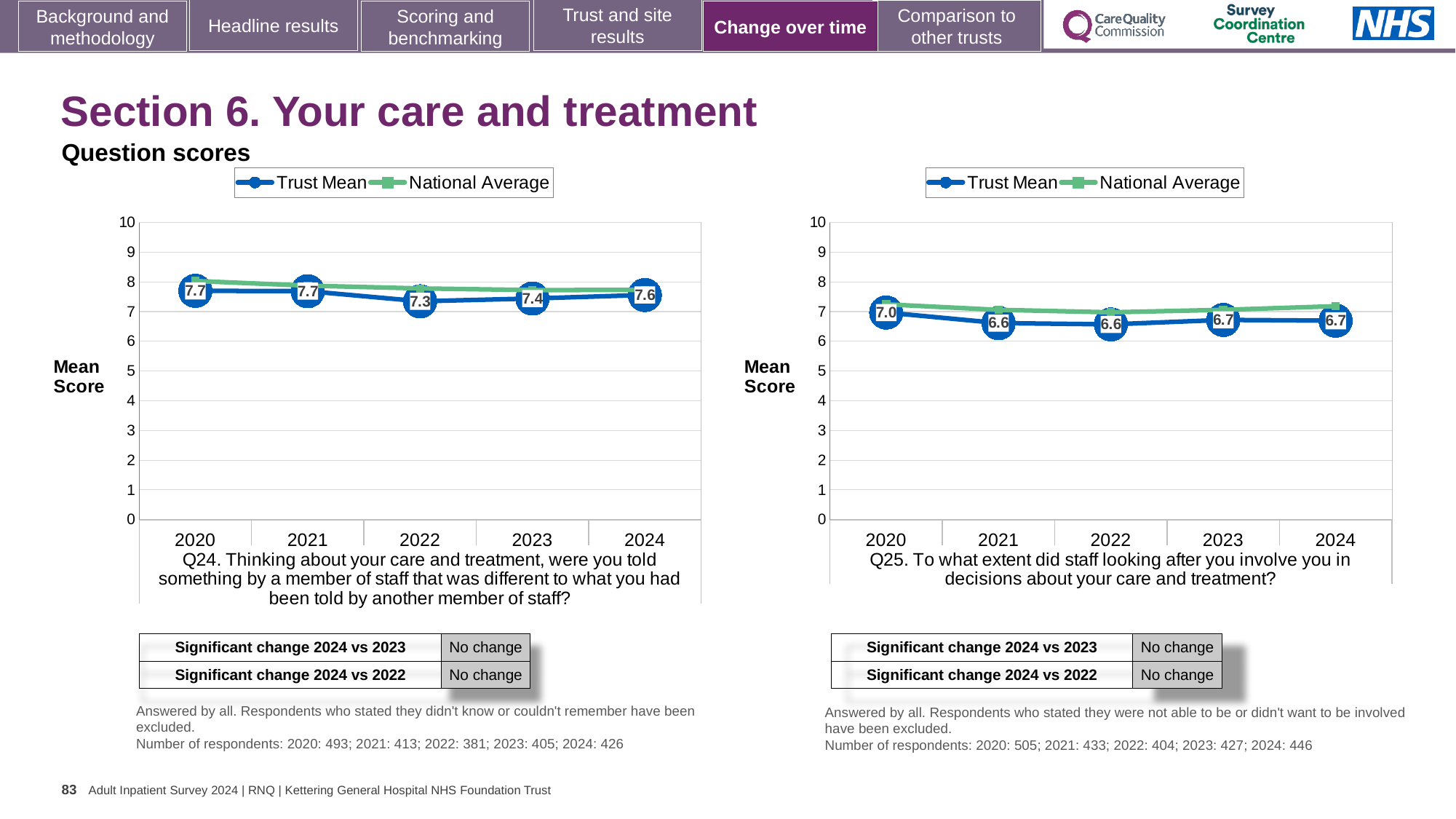

# Section 6. Your care and treatment
Question scores

### Chart

| Category | Trust Mean | National Average |
|---|---|---|
| 2020 | 7.700186770170596 | 8.03054772289512 |
| 2021 | 7.688661030219822 | 7.87437764327684 |
| 2022 | 7.347830816268383 | 7.780435640365725 |
| 2023 | 7.441280372730545 | 7.724925785579392 |
| 2024 | 7.559529956646609 | 7.730004280124795 |

### Chart

| Category | Trust Mean | National Average |
|---|---|---|
| 2020 | 6.969215119907218 | 7.244243781562832 |
| 2021 | 6.614210711098278 | 7.059332723271941 |
| 2022 | 6.570306871183344 | 6.977582583845865 |
| 2023 | 6.720530073172206 | 7.059378822198569 |
| 2024 | 6.694924438878757 | 7.18315778211899 |
| Significant change 2024 vs 2023 | No change |
| --- | --- |
| Significant change 2024 vs 2022 | No change |
| Significant change 2024 vs 2023 | No change |
| --- | --- |
| Significant change 2024 vs 2022 | No change |
Answered by all. Respondents who stated they didn't know or couldn't remember have been excluded.
Number of respondents: 2020: 493; 2021: 413; 2022: 381; 2023: 405; 2024: 426
Answered by all. Respondents who stated they were not able to be or didn't want to be involved have been excluded.
Number of respondents: 2020: 505; 2021: 433; 2022: 404; 2023: 427; 2024: 446

83